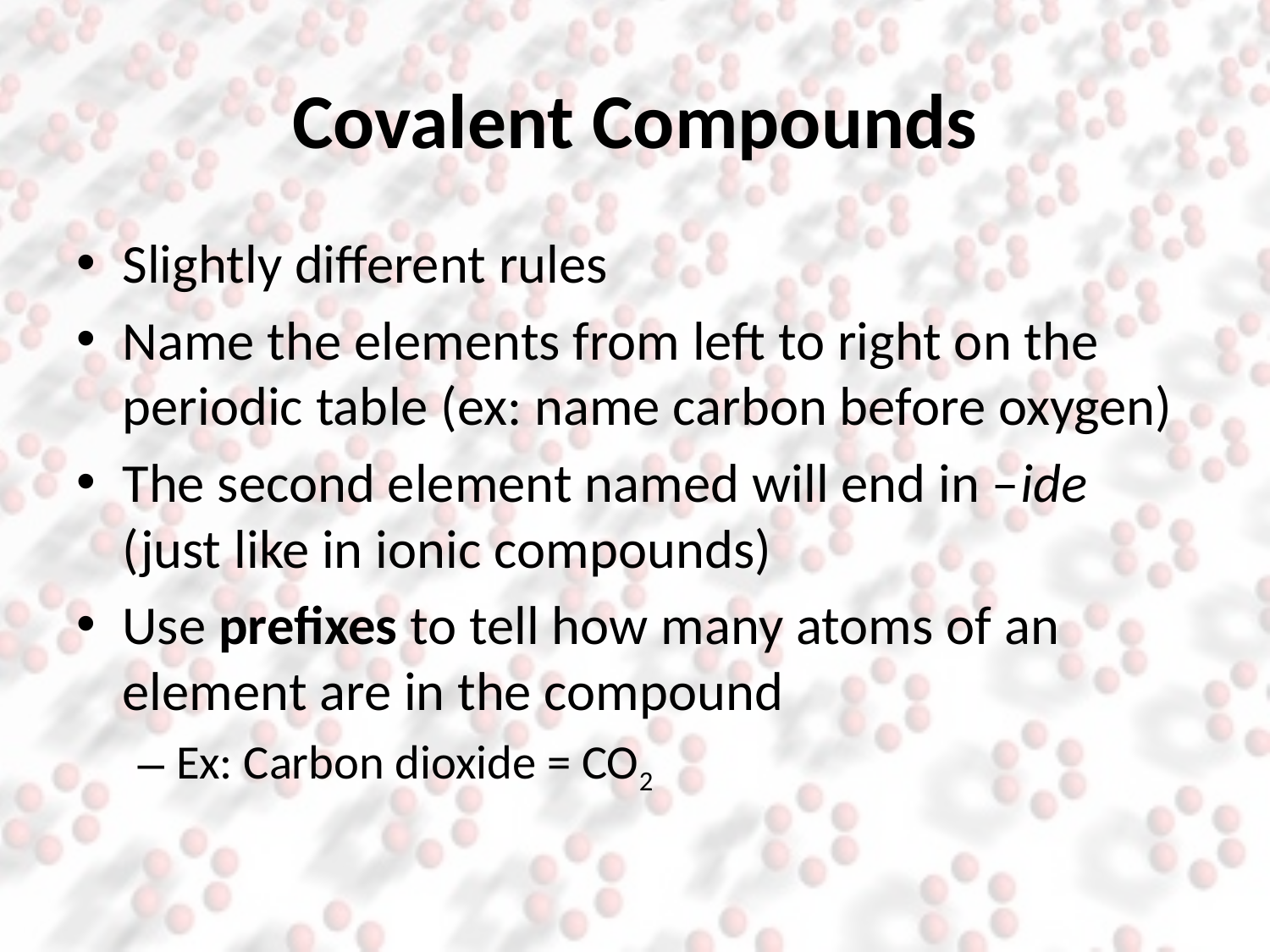

# Covalent Compounds
Slightly different rules
Name the elements from left to right on the periodic table (ex: name carbon before oxygen)
The second element named will end in –ide (just like in ionic compounds)
Use prefixes to tell how many atoms of an element are in the compound
Ex: Carbon dioxide = CO2